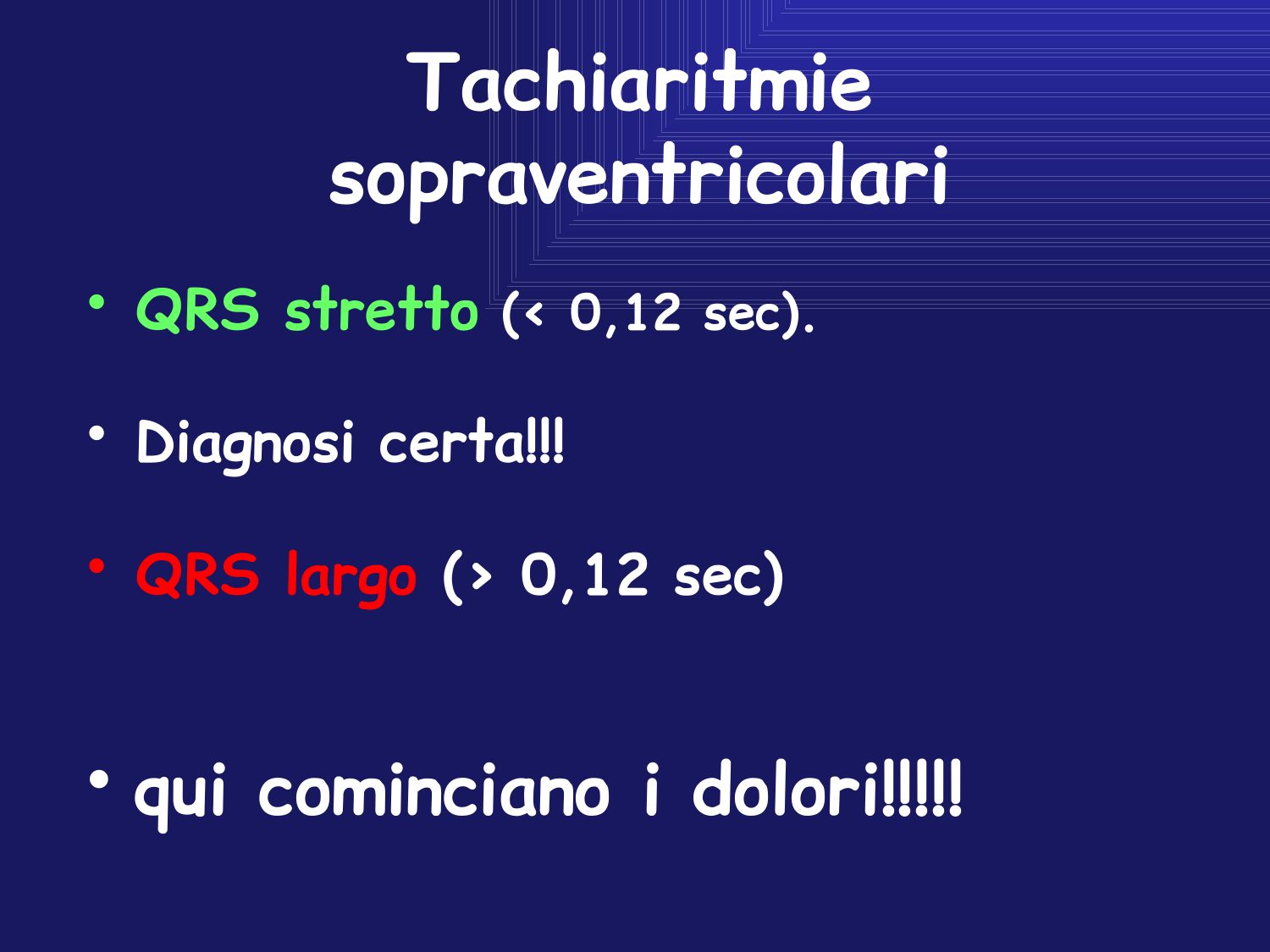

# Tachiaritmie sopraventricolari
QRS stretto (< 0,12 sec).
Diagnosi certa!!!
QRS largo (> 0,12 sec)

qui cominciano i dolori!!!!!